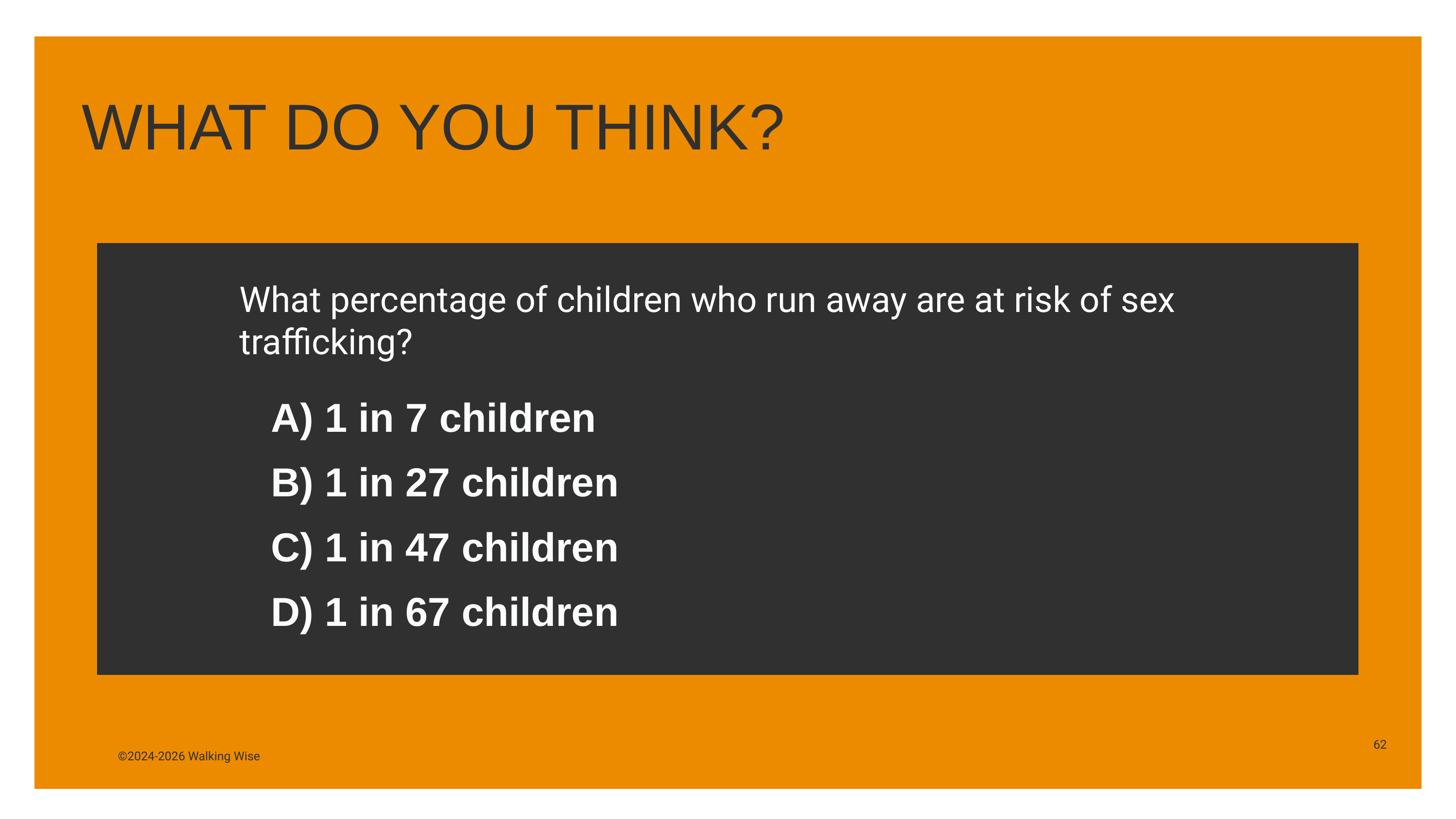

WHAT DO YOU THINK?

What percentage of children who run away are at risk of sex trafficking?
A) 1 in 7 children
B) 1 in 27 children
C) 1 in 47 children
D) 1 in 67 children
62
©2024-2026 Walking Wise